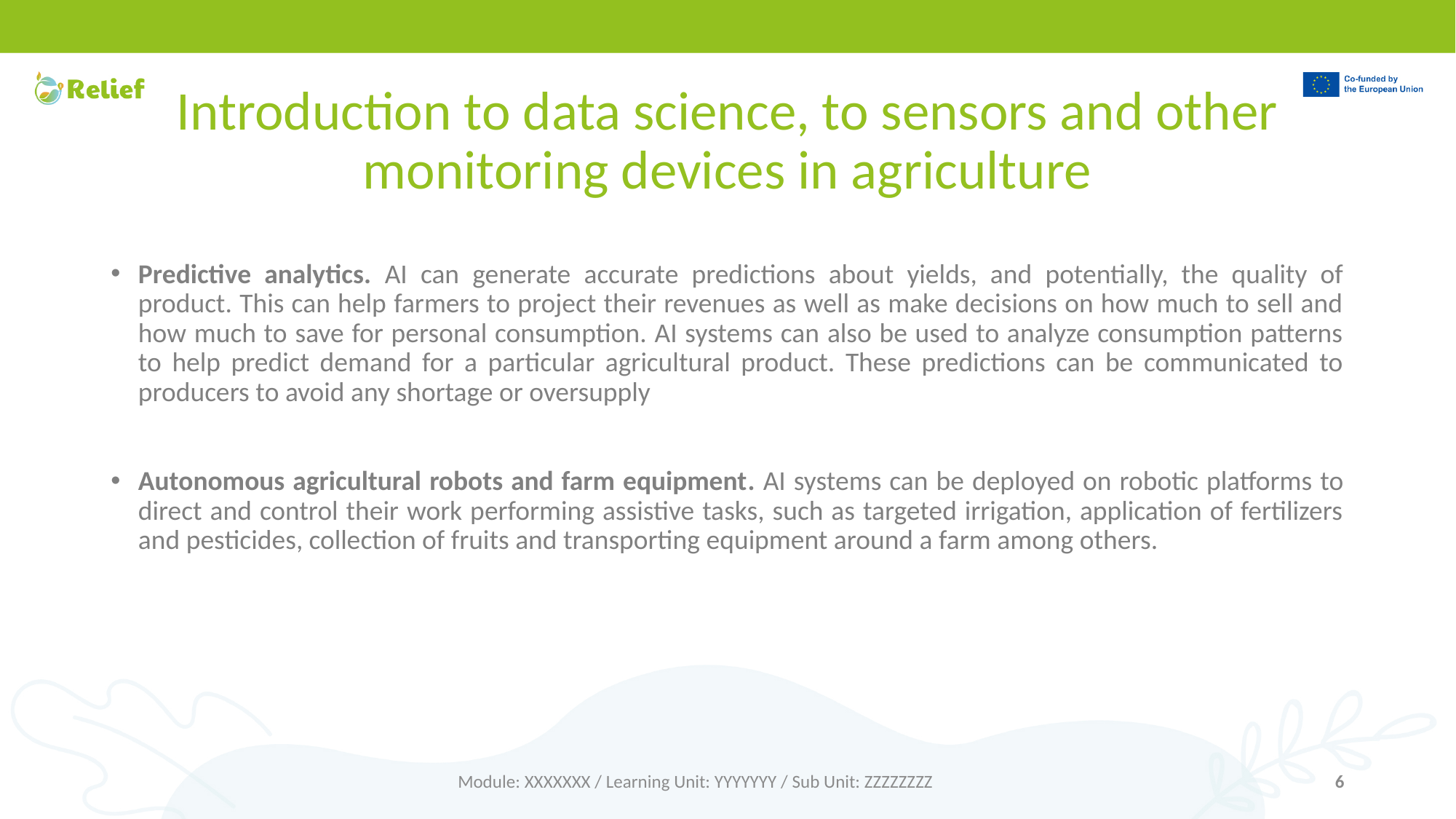

# Introduction to data science, to sensors and other monitoring devices in agriculture
Predictive analytics. AI can generate accurate predictions about yields, and potentially, the quality of product. This can help farmers to project their revenues as well as make decisions on how much to sell and how much to save for personal consumption. AI systems can also be used to analyze consumption patterns to help predict demand for a particular agricultural product. These predictions can be communicated to producers to avoid any shortage or oversupply

Autonomous agricultural robots and farm equipment. AI systems can be deployed on robotic platforms to direct and control their work performing assistive tasks, such as targeted irrigation, application of fertilizers and pesticides, collection of fruits and transporting equipment around a farm among others.

Module: XXXXXXX / Learning Unit: YYYYYYY / Sub Unit: ZZZZZZZZ
6